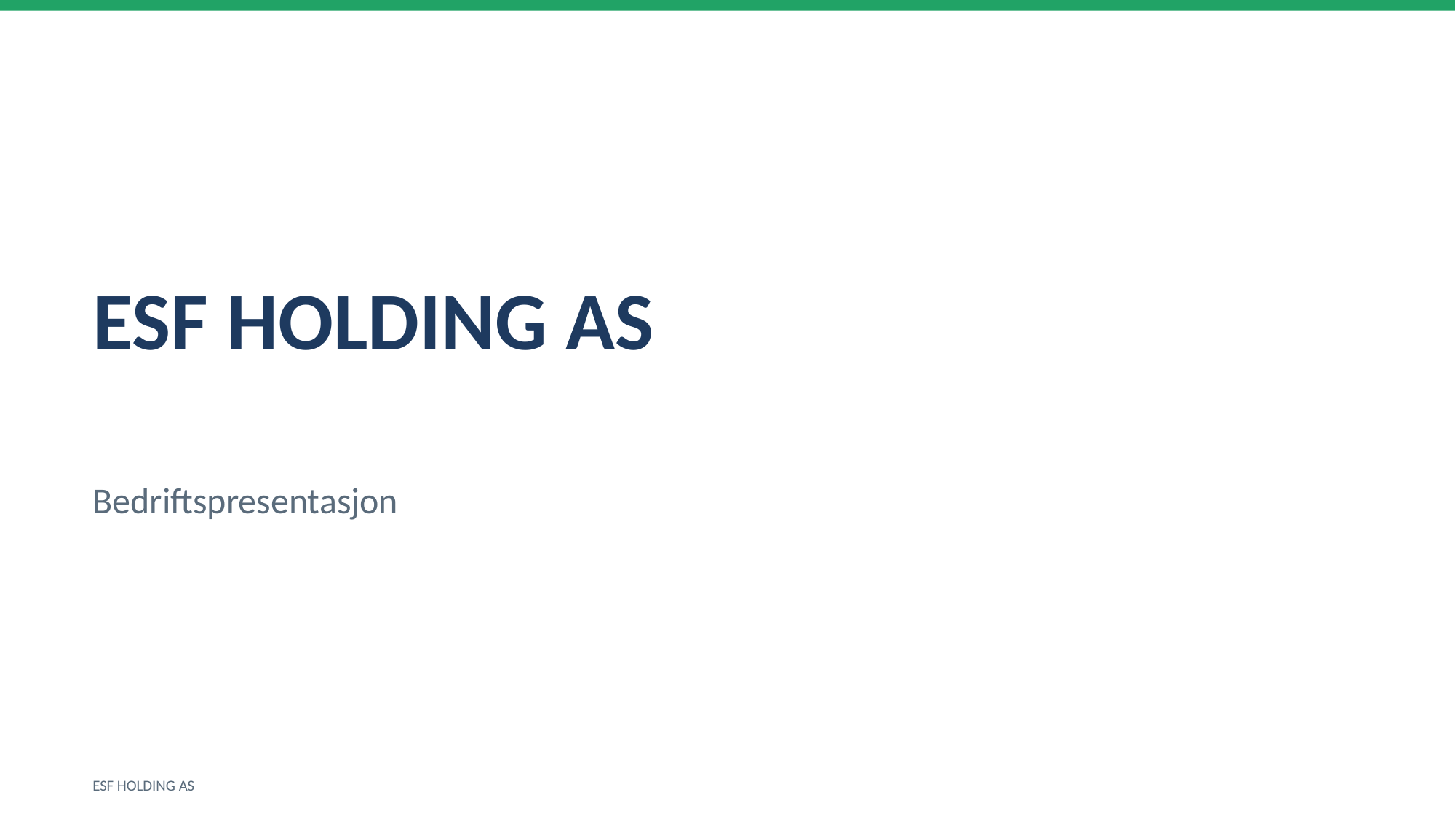

ESF HOLDING AS
Bedriftspresentasjon
ESF HOLDING AS